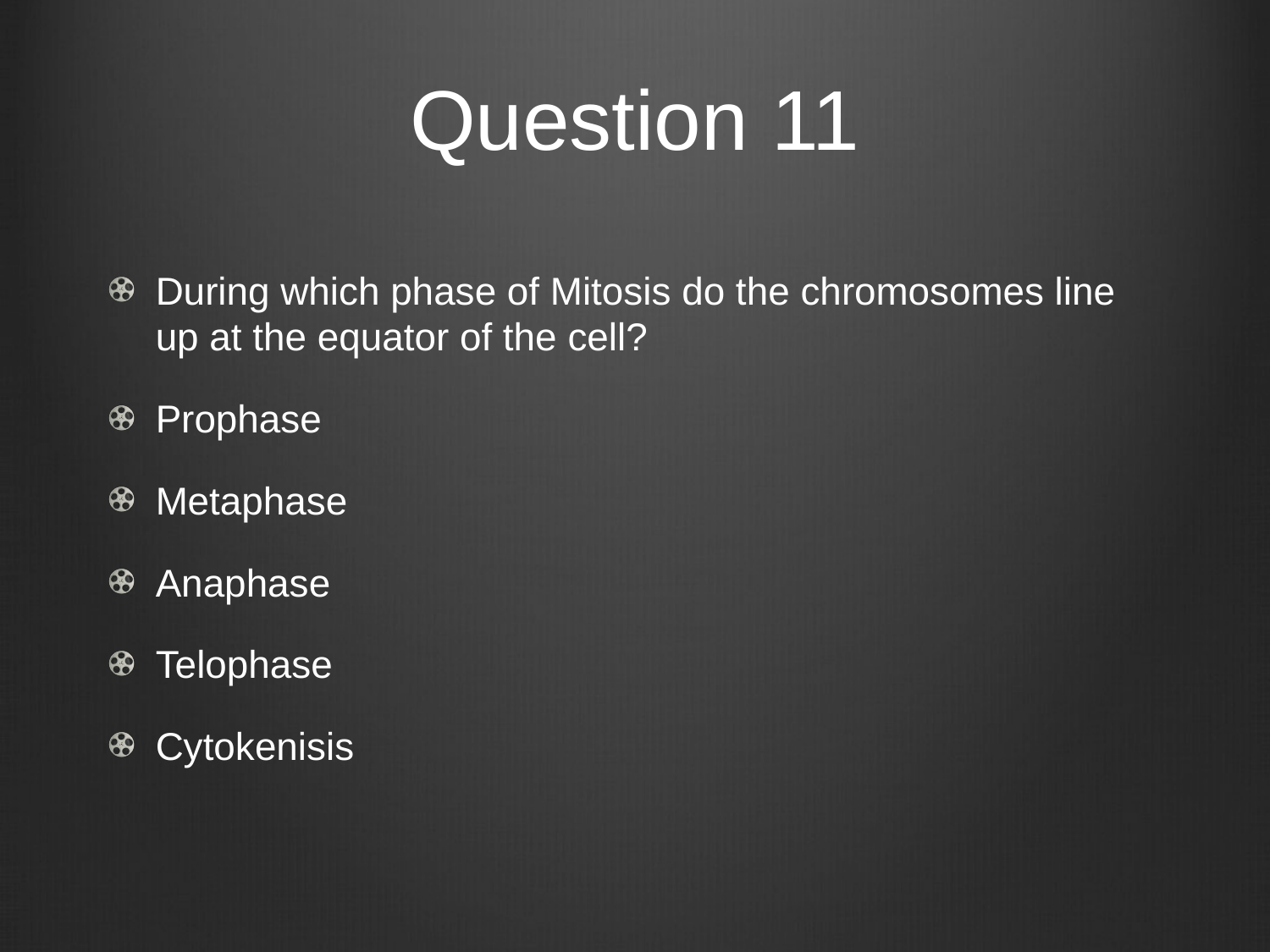

# Question 11
During which phase of Mitosis do the chromosomes line up at the equator of the cell?
Prophase
Metaphase
Anaphase
Telophase
Cytokenisis